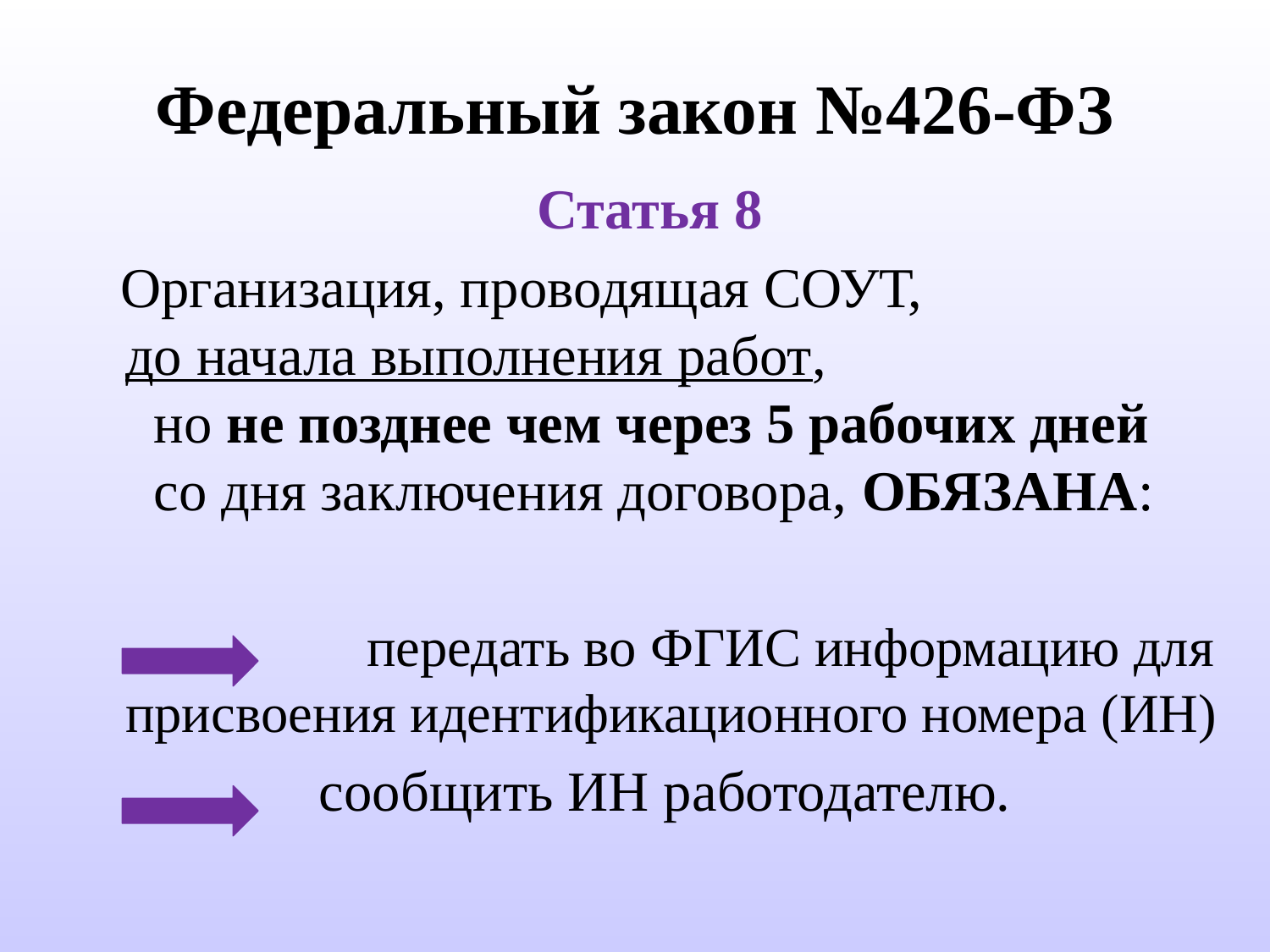

# Федеральный закон №426-ФЗ
 Статья 8
   Организация, проводящая СОУТ,                      до начала выполнения работ,                              но не позднее чем через 5 рабочих дней        со дня заключения договора, ОБЯЗАНА:

                     передать во ФГИС информацию для присвоения идентификационного номера (ИН)
                 сообщить ИН работодателю.